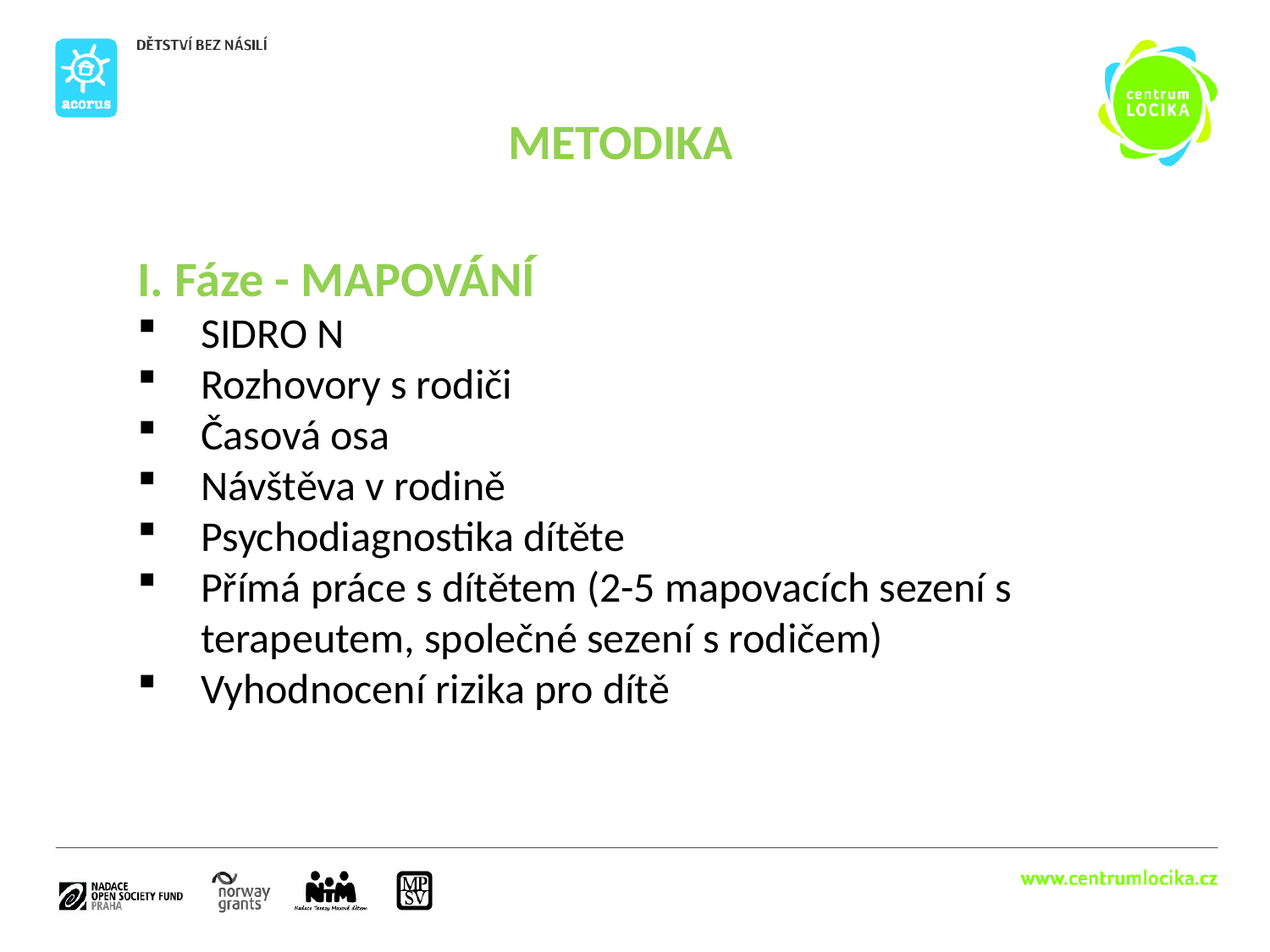

METODIKA

I. Fáze - MAPOVÁNÍ
SIDRO N
Rozhovory s rodiči
Časová osa
Návštěva v rodině
Psychodiagnostika dítěte
Přímá práce s dítětem (2-5 mapovacích sezení s terapeutem, společné sezení s rodičem)
Vyhodnocení rizika pro dítě